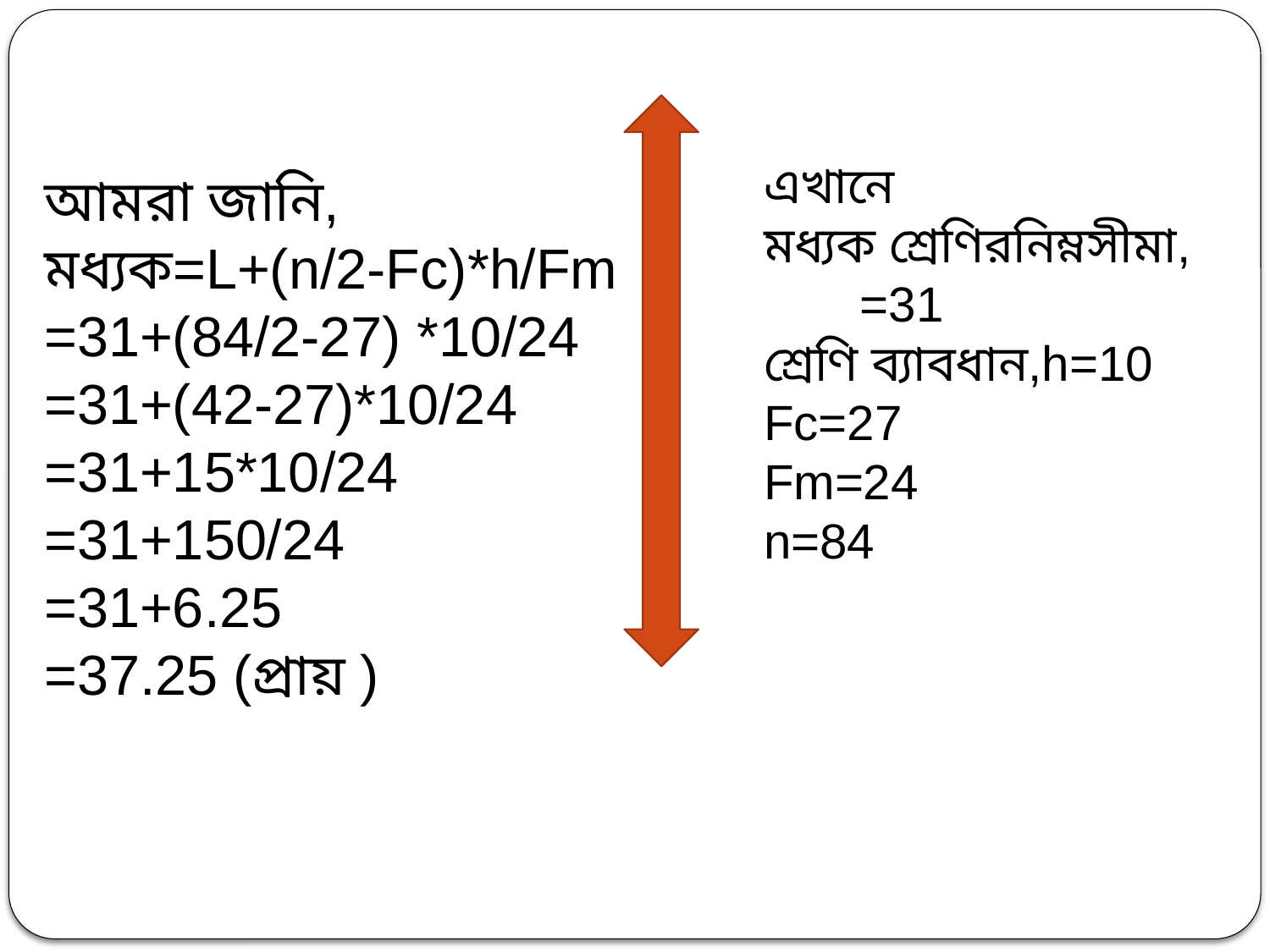

এখানে
মধ্যক শ্রেণিরনিম্নসীমা,               =31
শ্রেণি ব্যাবধান,h=10
Fc=27
Fm=24
n=84

আমরা জানি,
মধ্যক=L+(n/2-Fc)*h/Fm
=31+(84/2-27) *10/24
=31+(42-27)*10/24
=31+15*10/24
=31+150/24
=31+6.25
=37.25 (প্রায় )